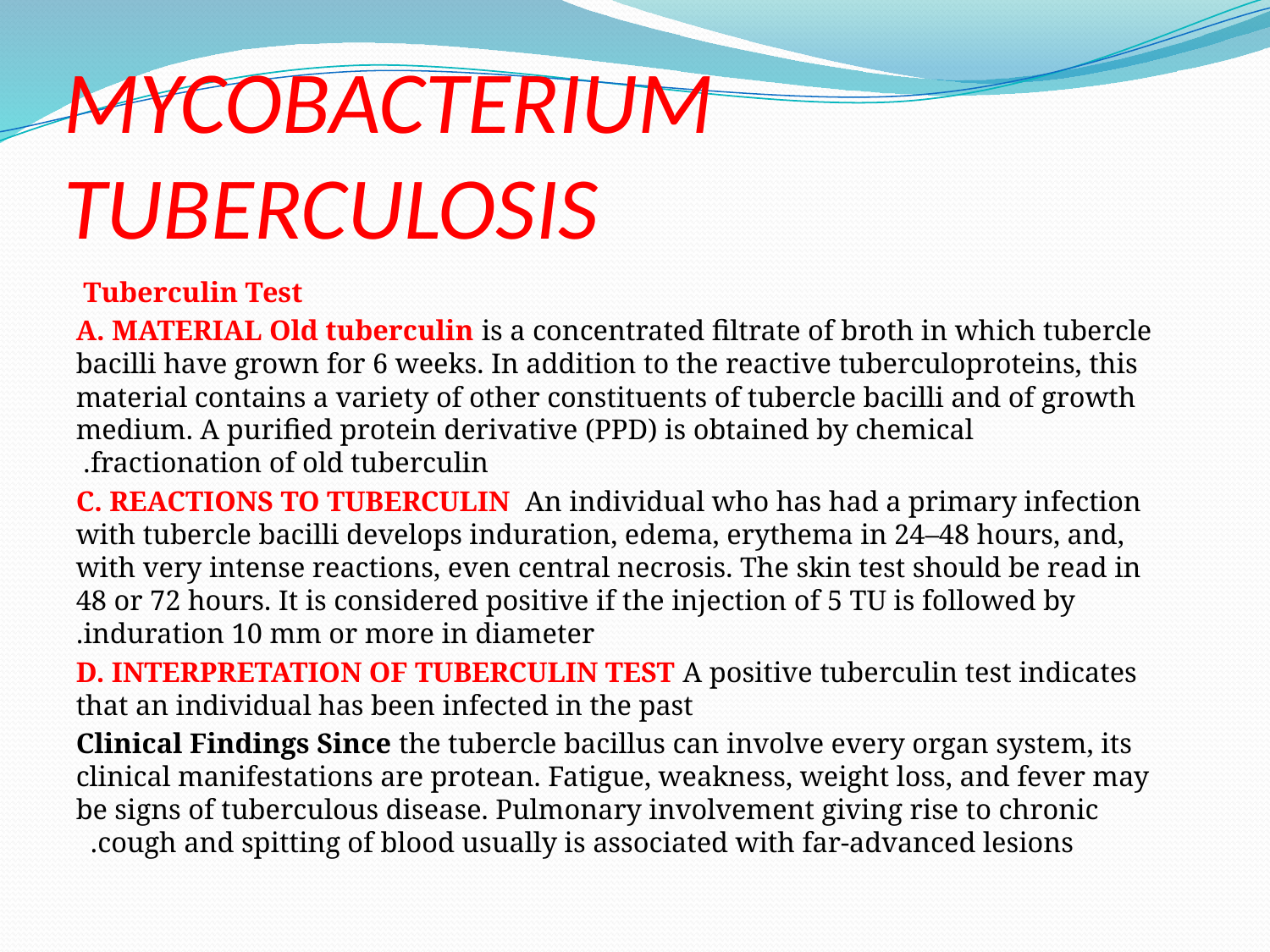

# MYCOBACTERIUM TUBERCULOSIS
Tuberculin Test
A. MATERIAL Old tuberculin is a concentrated filtrate of broth in which tubercle bacilli have grown for 6 weeks. In addition to the reactive tuberculoproteins, this material contains a variety of other constituents of tubercle bacilli and of growth medium. A purified protein derivative (PPD) is obtained by chemical fractionation of old tuberculin.
C. REACTIONS TO TUBERCULIN  An individual who has had a primary infection with tubercle bacilli develops induration, edema, erythema in 24–48 hours, and, with very intense reactions, even central necrosis. The skin test should be read in 48 or 72 hours. It is considered positive if the injection of 5 TU is followed by induration 10 mm or more in diameter.
D. INTERPRETATION OF TUBERCULIN TEST A positive tuberculin test indicates that an individual has been infected in the past
Clinical Findings Since the tubercle bacillus can involve every organ system, its clinical manifestations are protean. Fatigue, weakness, weight loss, and fever may be signs of tuberculous disease. Pulmonary involvement giving rise to chronic cough and spitting of blood usually is associated with far-advanced lesions.